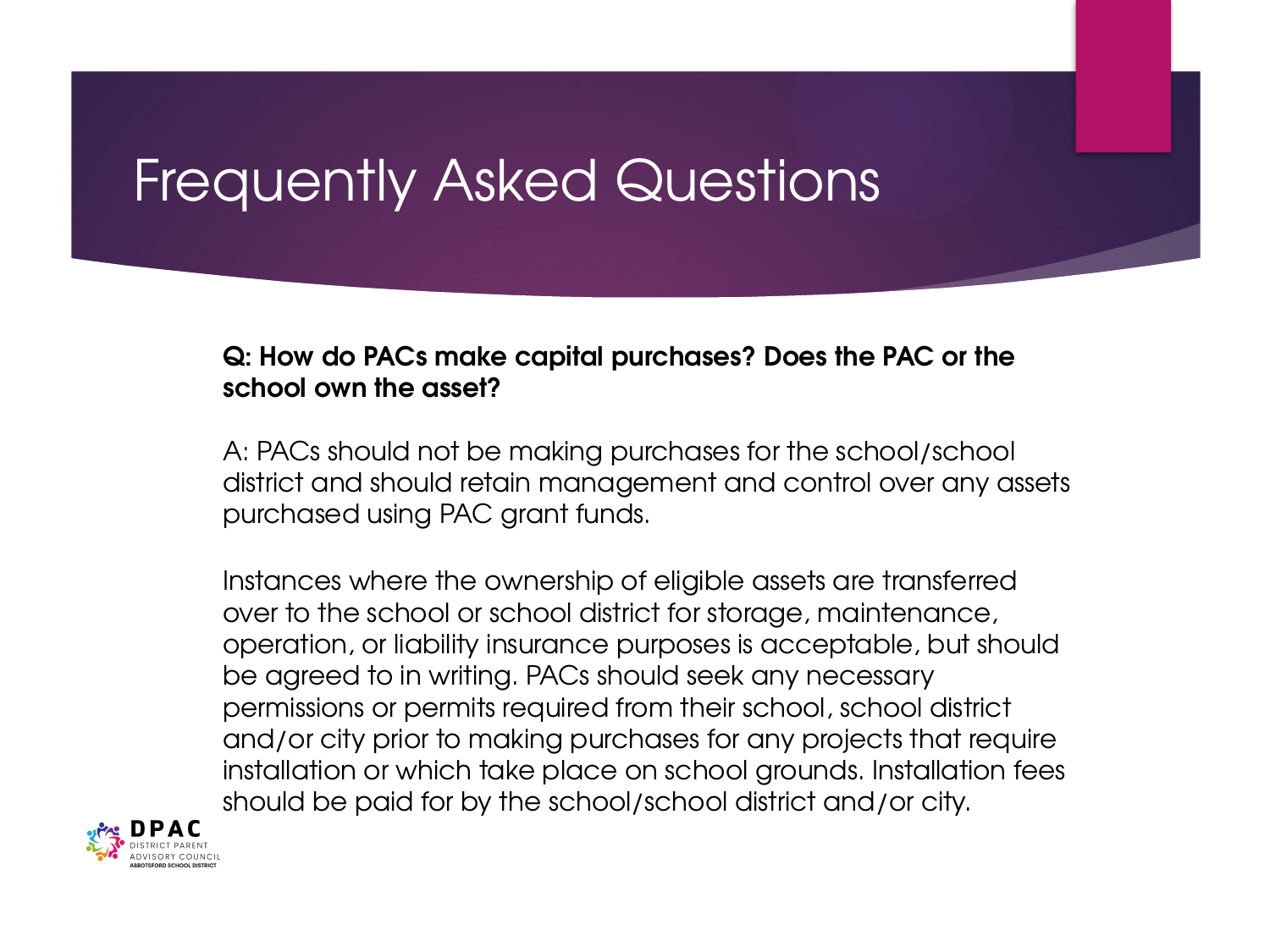

# Frequently Asked Questions
Q: How do PACs make capital purchases? Does the PAC or the school own the asset?
A: PACs should not be making purchases for the school/school district and should retain management and control over any assets purchased using PAC grant funds.
Instances where the ownership of eligible assets are transferred over to the school or school district for storage, maintenance, operation, or liability insurance purposes is acceptable, but should be agreed to in writing. PACs should seek any necessary permissions or permits required from their school, school district and/or city prior to making purchases for any projects that require installation or which take place on school grounds. Installation fees should be paid for by the school/school district and/or city.